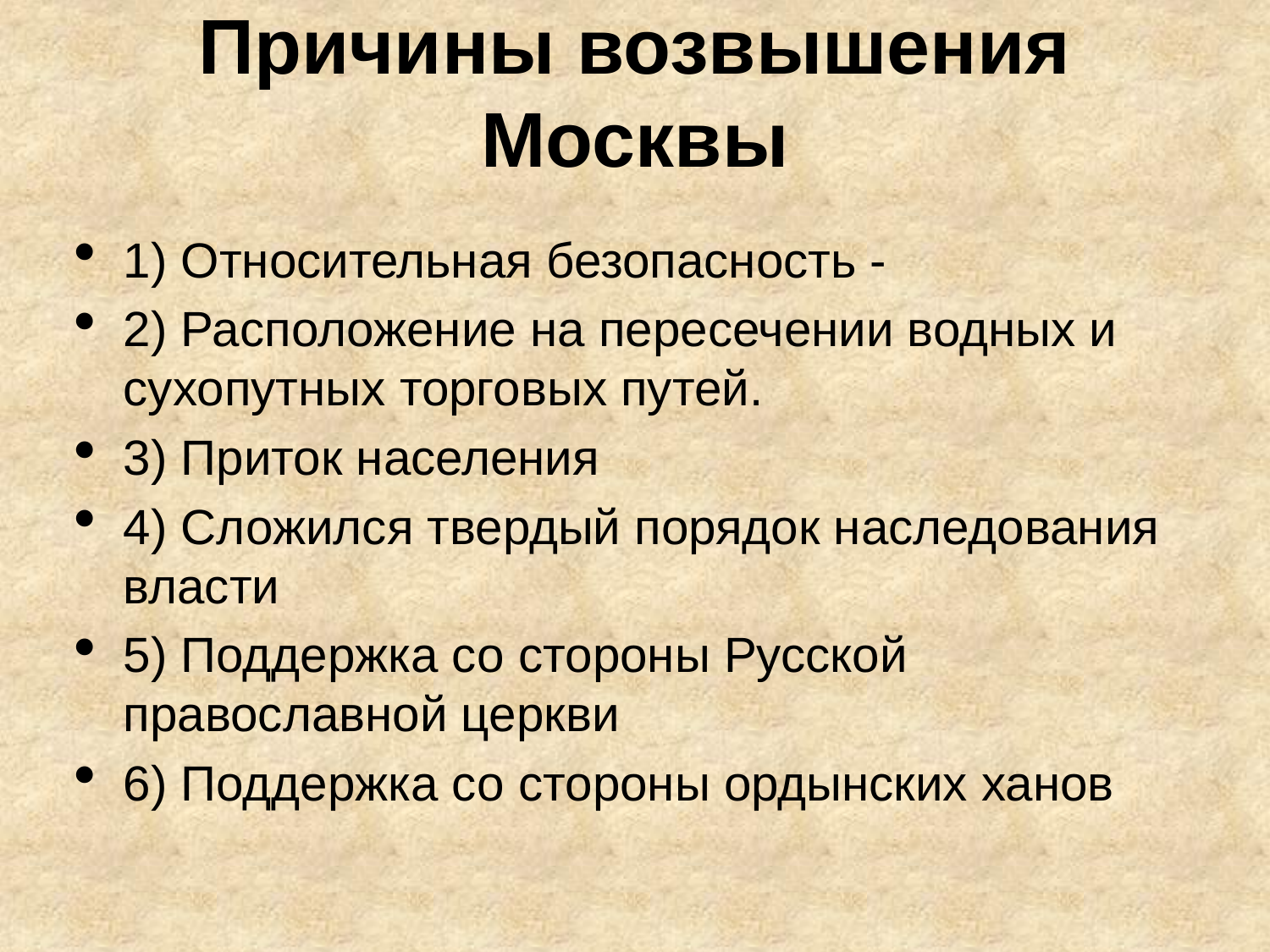

Причины возвышения Москвы
1) Относительная безопасность -
2) Расположение на пересечении водных и сухопутных торговых путей.
3) Приток населения
4) Сложился твердый порядок наследования власти
5) Поддержка со стороны Русской православной церкви
6) Поддержка со стороны ордынских ханов